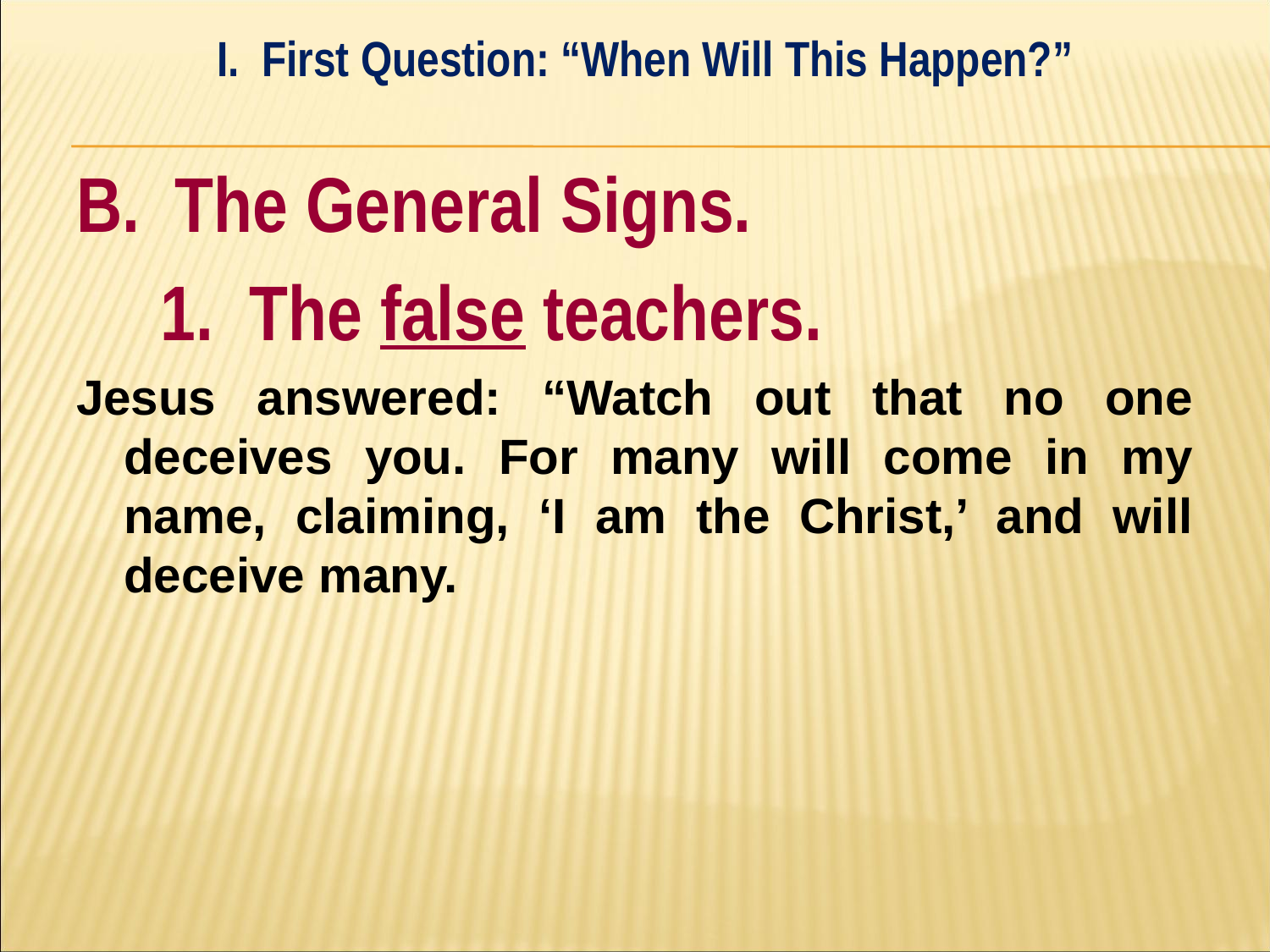

I.  First Question: “When Will This Happen?”
#
B.  The General Signs.
	1.  The false teachers.
Jesus answered: “Watch out that no one deceives you. For many will come in my name, claiming, ‘I am the Christ,’ and will deceive many.